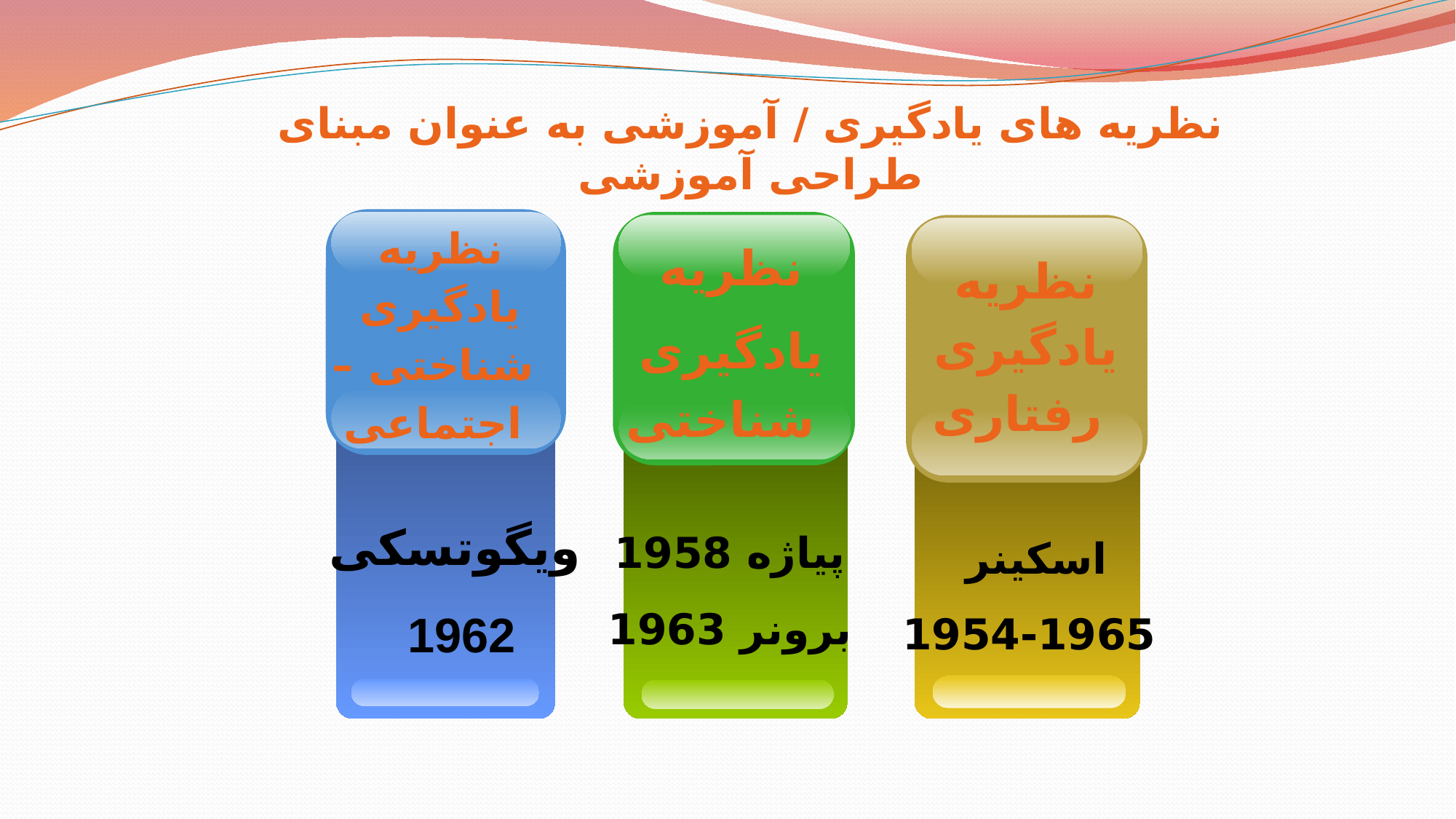

نظریه های یادگیری / آموزشی به عنوان مبنای طراحی آموزشی
نظریه
یادگیری
شناختی – اجتماعی

ویگوتسکی
 1962

نظریه
یادگیری
شناختی

پیاژه 1958
برونر 1963

نظریه
یادگیری
رفتاری

اسکینر
1954-1965